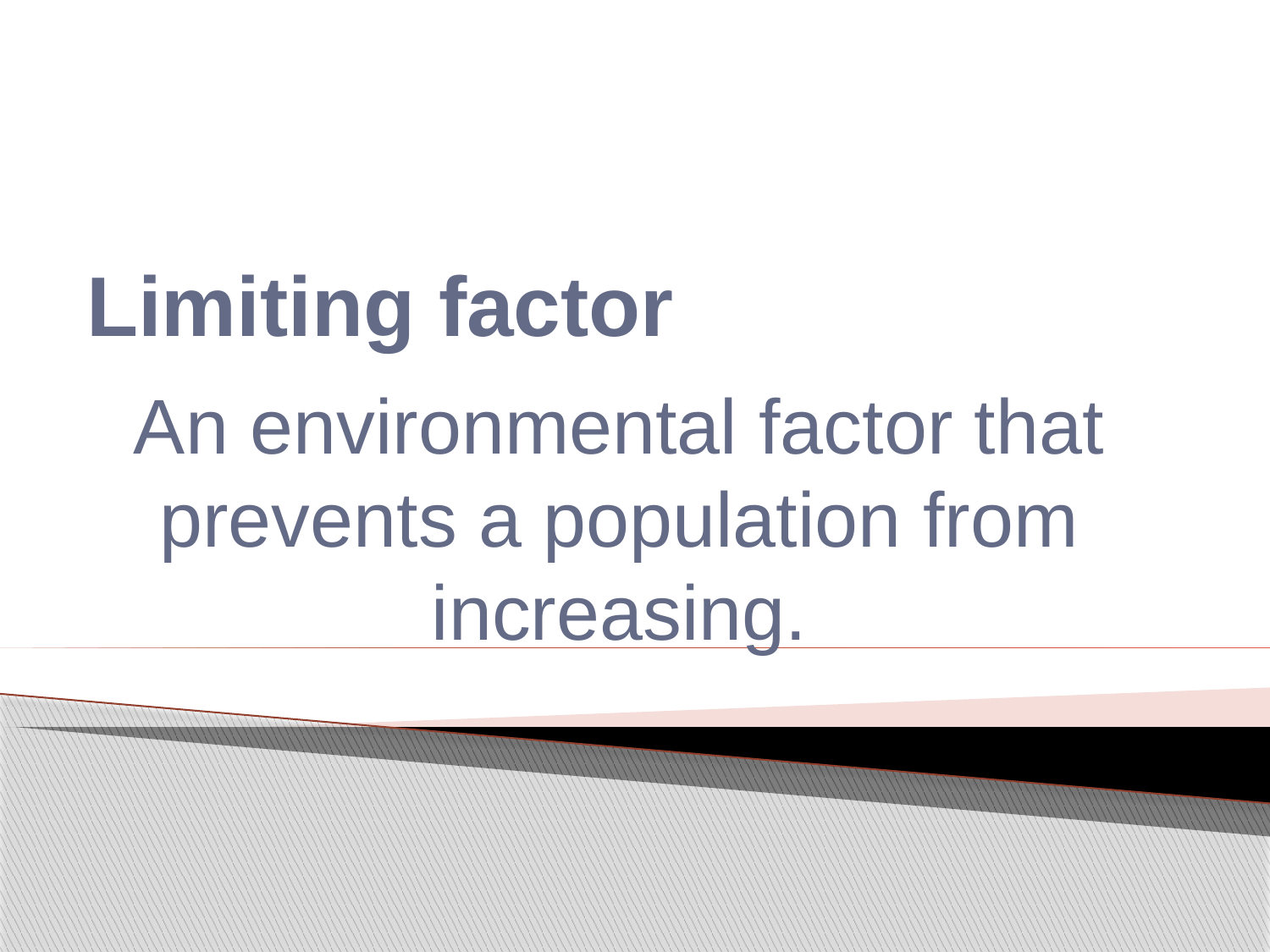

# Limiting factor
An environmental factor that prevents a population from increasing.